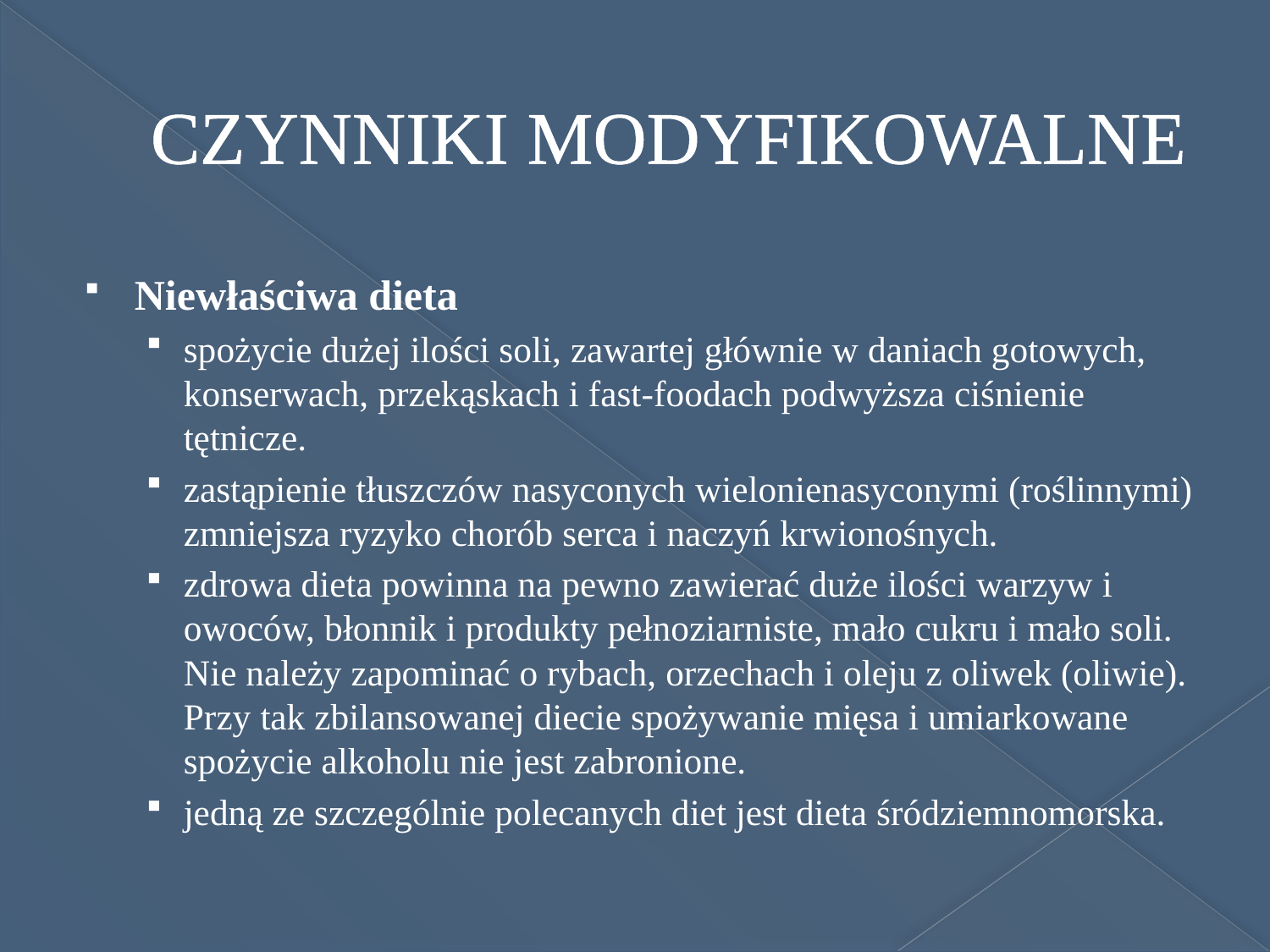

# CZYNNIKI MODYFIKOWALNE
Niewłaściwa dieta
spożycie dużej ilości soli, zawartej głównie w daniach gotowych, konserwach, przekąskach i fast-foodach podwyższa ciśnienie tętnicze.
zastąpienie tłuszczów nasyconych wielonienasyconymi (roślinnymi) zmniejsza ryzyko chorób serca i naczyń krwionośnych.
zdrowa dieta powinna na pewno zawierać duże ilości warzyw i owoców, błonnik i produkty pełnoziarniste, mało cukru i mało soli. Nie należy zapominać o rybach, orzechach i oleju z oliwek (oliwie). Przy tak zbilansowanej diecie spożywanie mięsa i umiarkowane spożycie alkoholu nie jest zabronione.
jedną ze szczególnie polecanych diet jest dieta śródziemnomorska.